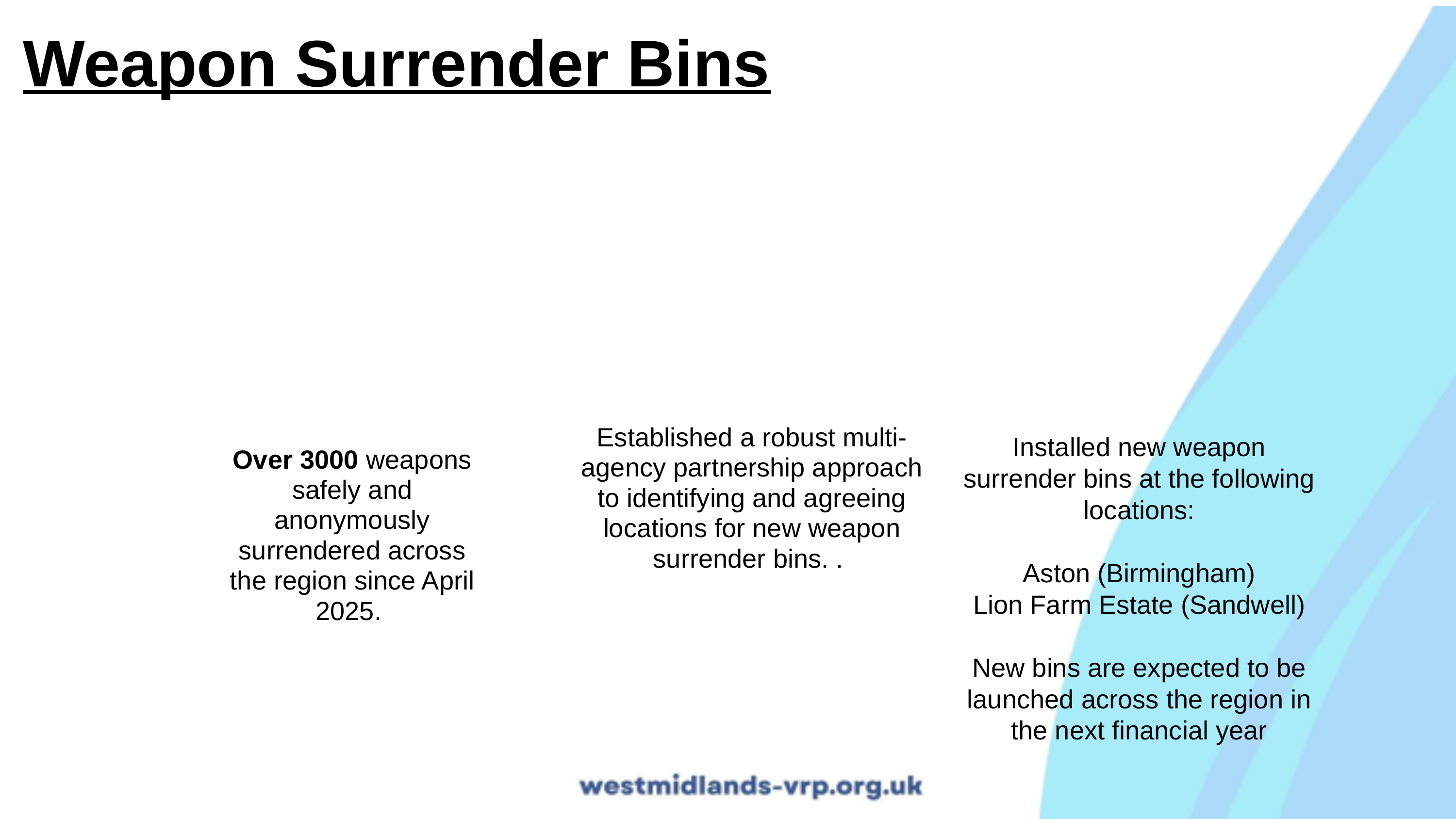

Weapon Surrender Bins

Established a robust multi-agency partnership approach to identifying and agreeing locations for new weapon surrender bins. .

Installed new weapon surrender bins at the following locations:

Aston (Birmingham)
Lion Farm Estate (Sandwell)

New bins are expected to be launched across the region in the next financial year
Over 3000 weapons safely and anonymously surrendered across the region since April 2025.